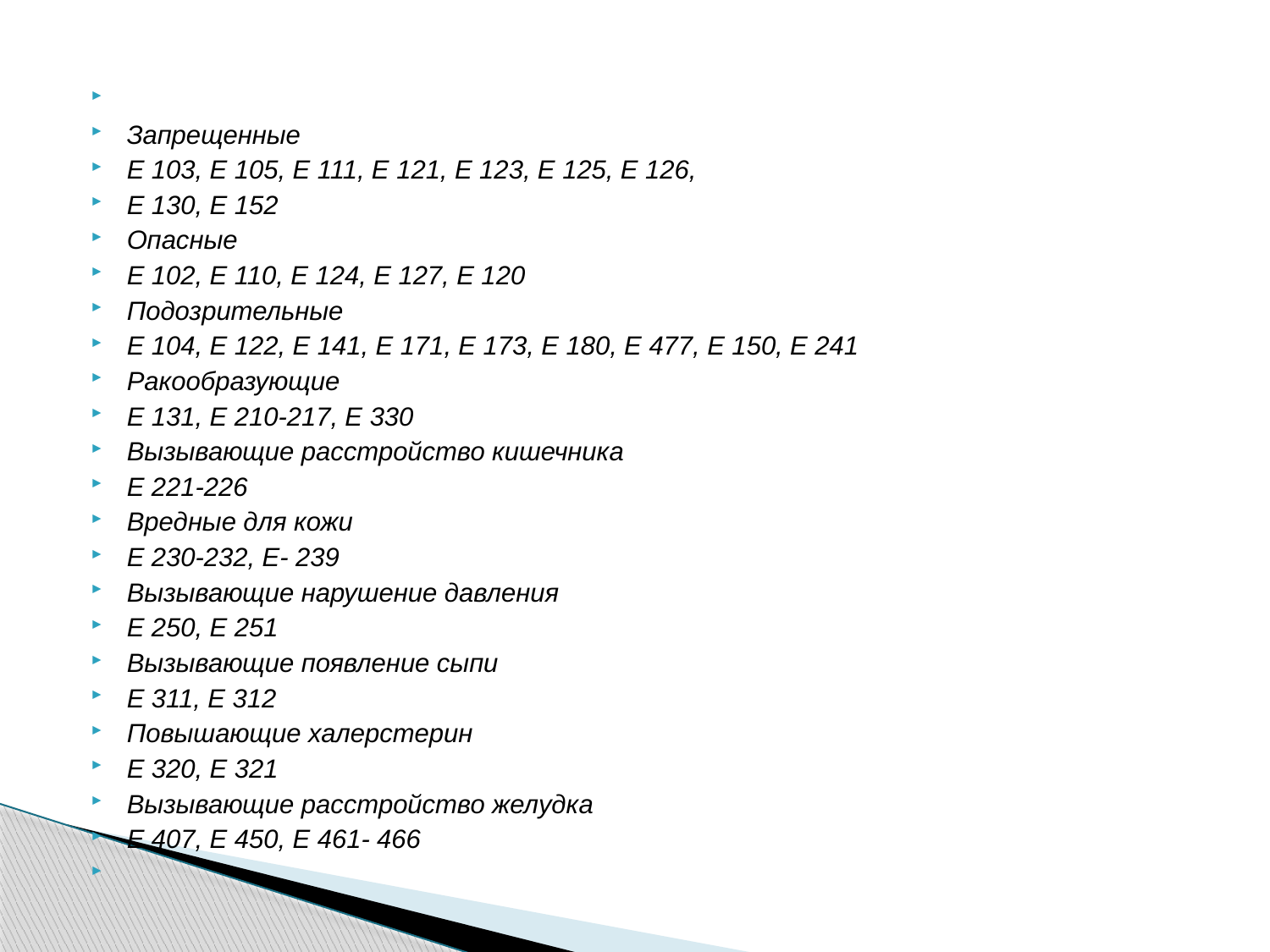

#

Запрещенные
Е 103, Е 105, Е 111, Е 121, Е 123, Е 125, Е 126,
Е 130, Е 152
Опасные
Е 102, Е 110, Е 124, Е 127, Е 120
Подозрительные
Е 104, Е 122, Е 141, Е 171, Е 173, Е 180, Е 477, Е 150, Е 241
Ракообразующие
Е 131, Е 210-217, Е 330
Вызывающие расстройство кишечника
Е 221-226
Вредные для кожи
Е 230-232, Е- 239
Вызывающие нарушение давления
Е 250, Е 251
Вызывающие появление сыпи
Е 311, Е 312
Повышающие халерстерин
Е 320, Е 321
Вызывающие расстройство желудка
Е 407, Е 450, Е 461- 466